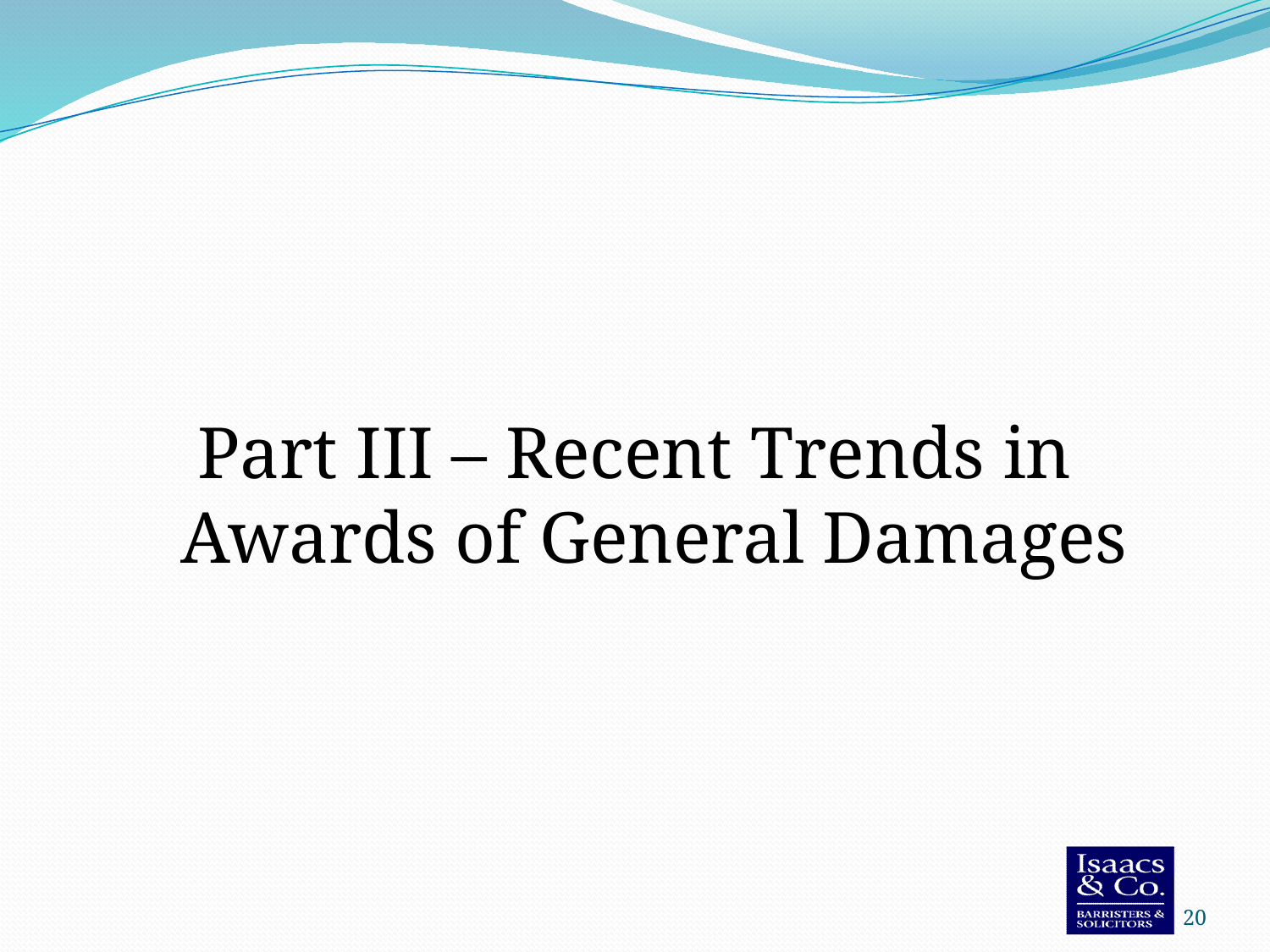

Part III – Recent Trends in Awards of General Damages
20